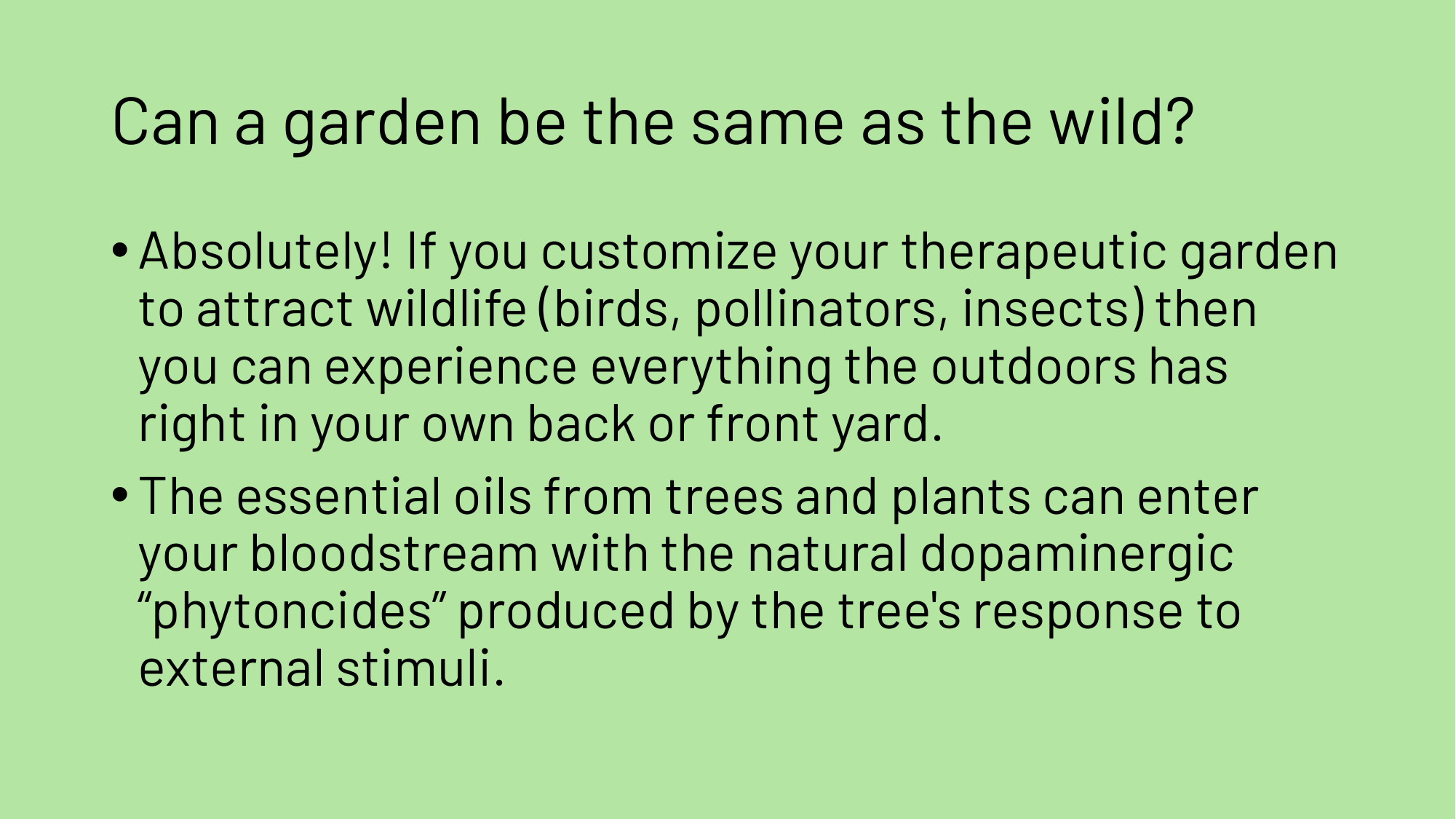

# Can a garden be the same as the wild?
Absolutely! If you customize your therapeutic garden to attract wildlife (birds, pollinators, insects) then you can experience everything the outdoors has right in your own back or front yard.
The essential oils from trees and plants can enter your bloodstream with the natural dopaminergic “phytoncides” produced by the tree's response to external stimuli.